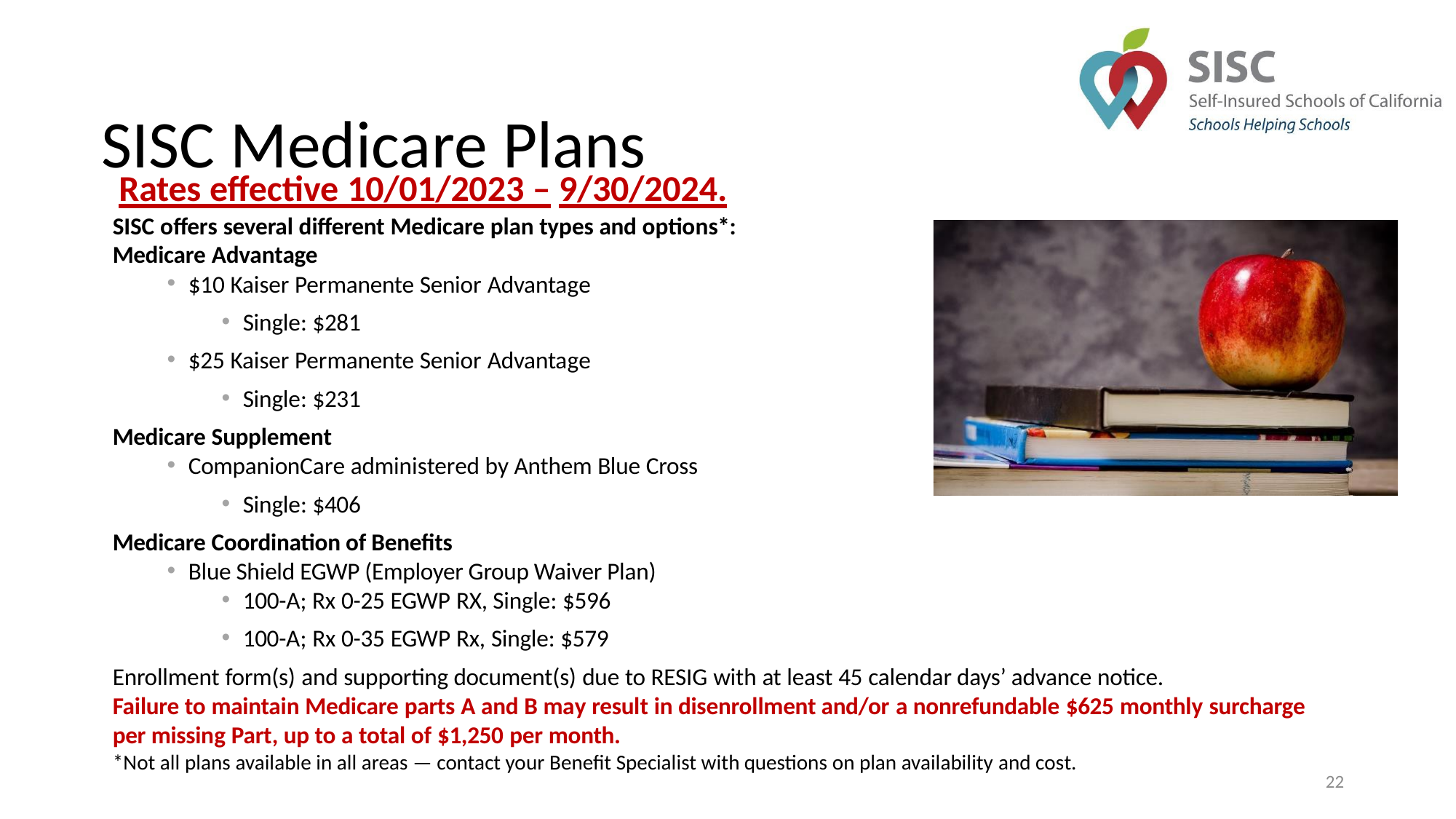

# SISC Medicare Plans
Rates effective 10/01/2023 – 9/30/2024.
SISC offers several different Medicare plan types and options*:
Medicare Advantage
$10 Kaiser Permanente Senior Advantage
Single: $281
$25 Kaiser Permanente Senior Advantage
Single: $231
Medicare Supplement
CompanionCare administered by Anthem Blue Cross
Single: $406
Medicare Coordination of Benefits
Blue Shield EGWP (Employer Group Waiver Plan)
100-A; Rx 0-25 EGWP RX, Single: $596
100-A; Rx 0-35 EGWP Rx, Single: $579
Enrollment form(s) and supporting document(s) due to RESIG with at least 45 calendar days’ advance notice.
Failure to maintain Medicare parts A and B may result in disenrollment and/or a nonrefundable $625 monthly surcharge per missing Part, up to a total of $1,250 per month.
*Not all plans available in all areas — contact your Benefit Specialist with questions on plan availability and cost.

22